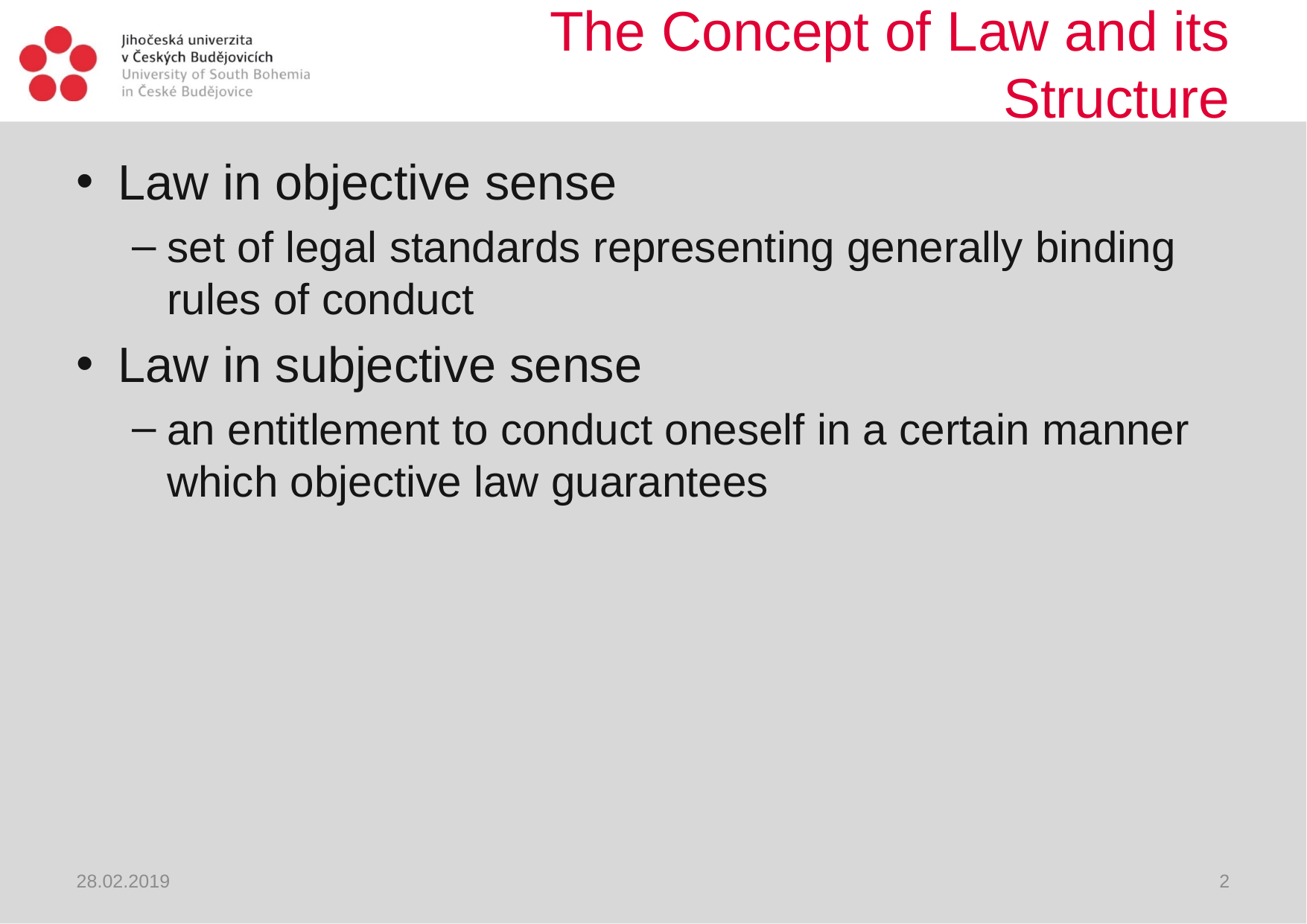

# The Concept of Law and its Structure
Law in objective sense
set of legal standards representing generally binding rules of conduct
Law in subjective sense
an entitlement to conduct oneself in a certain manner which objective law guarantees
28.02.2019
2